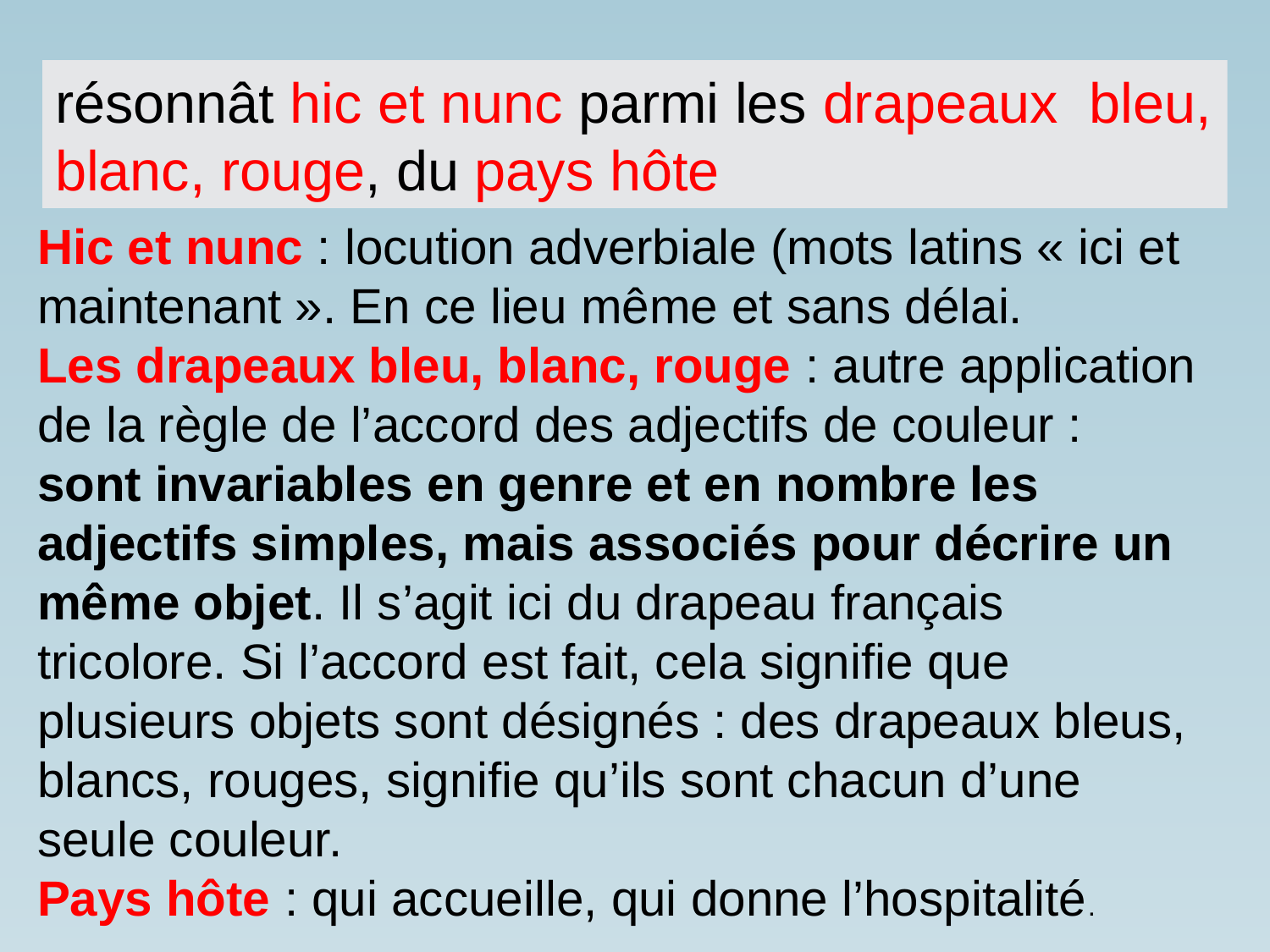

résonnât hic et nunc parmi les drapeaux  bleu, blanc, rouge, du pays hôte
Hic et nunc : locution adverbiale (mots latins « ici et maintenant ». En ce lieu même et sans délai.
Les drapeaux bleu, blanc, rouge : autre application de la règle de l’accord des adjectifs de couleur : sont invariables en genre et en nombre les adjectifs simples, mais associés pour décrire un même objet. Il s’agit ici du drapeau français tricolore. Si l’accord est fait, cela signifie que plusieurs objets sont désignés : des drapeaux bleus, blancs, rouges, signifie qu’ils sont chacun d’une seule couleur.
Pays hôte : qui accueille, qui donne l’hospitalité.